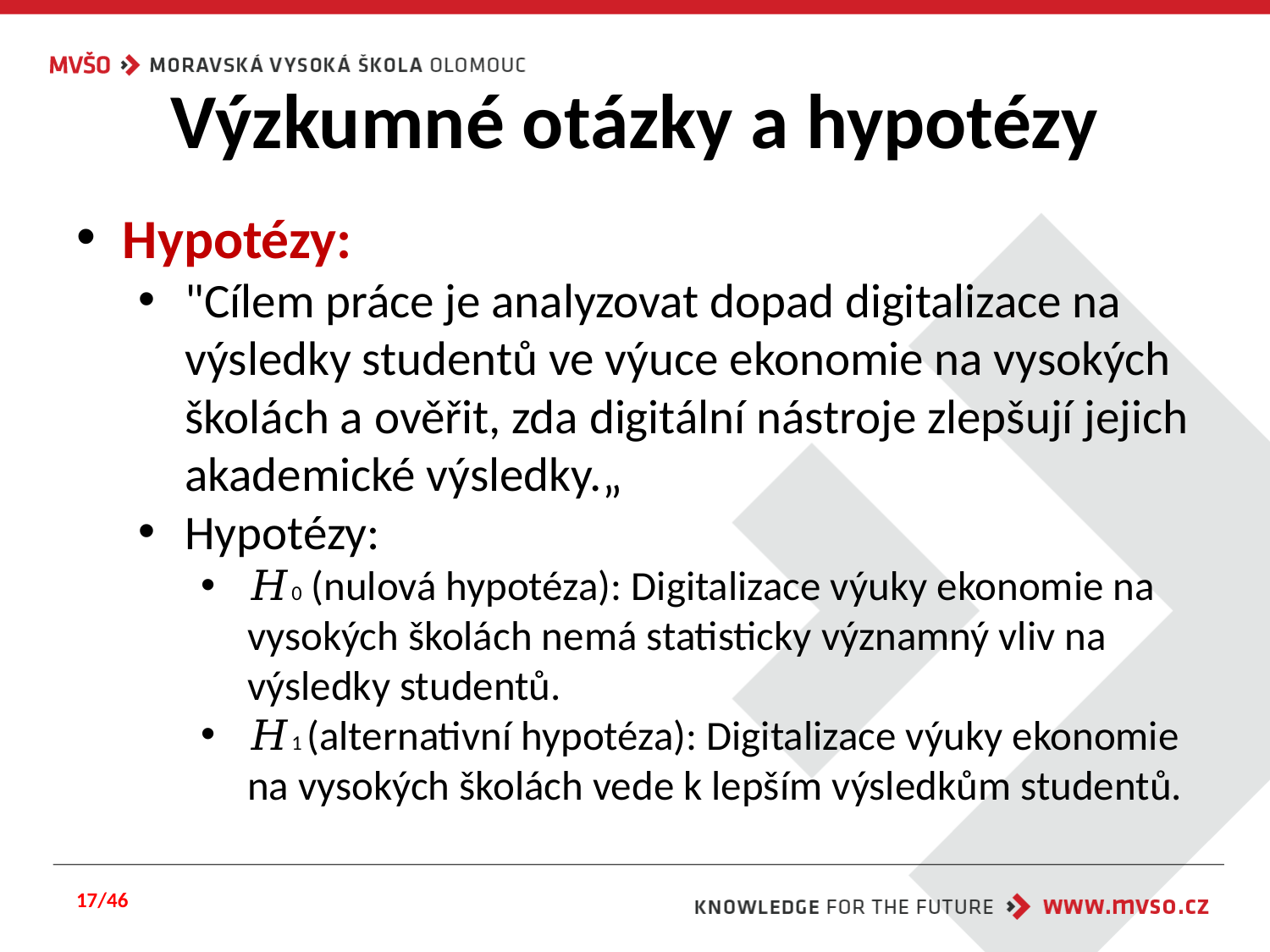

# Výzkumné otázky a hypotézy
Hypotézy:
"Cílem práce je analyzovat dopad digitalizace na výsledky studentů ve výuce ekonomie na vysokých školách a ověřit, zda digitální nástroje zlepšují jejich akademické výsledky.„
Hypotézy:
𝐻0 (nulová hypotéza): Digitalizace výuky ekonomie na vysokých školách nemá statisticky významný vliv na výsledky studentů.
𝐻1 (alternativní hypotéza): Digitalizace výuky ekonomie na vysokých školách vede k lepším výsledkům studentů.
17/46